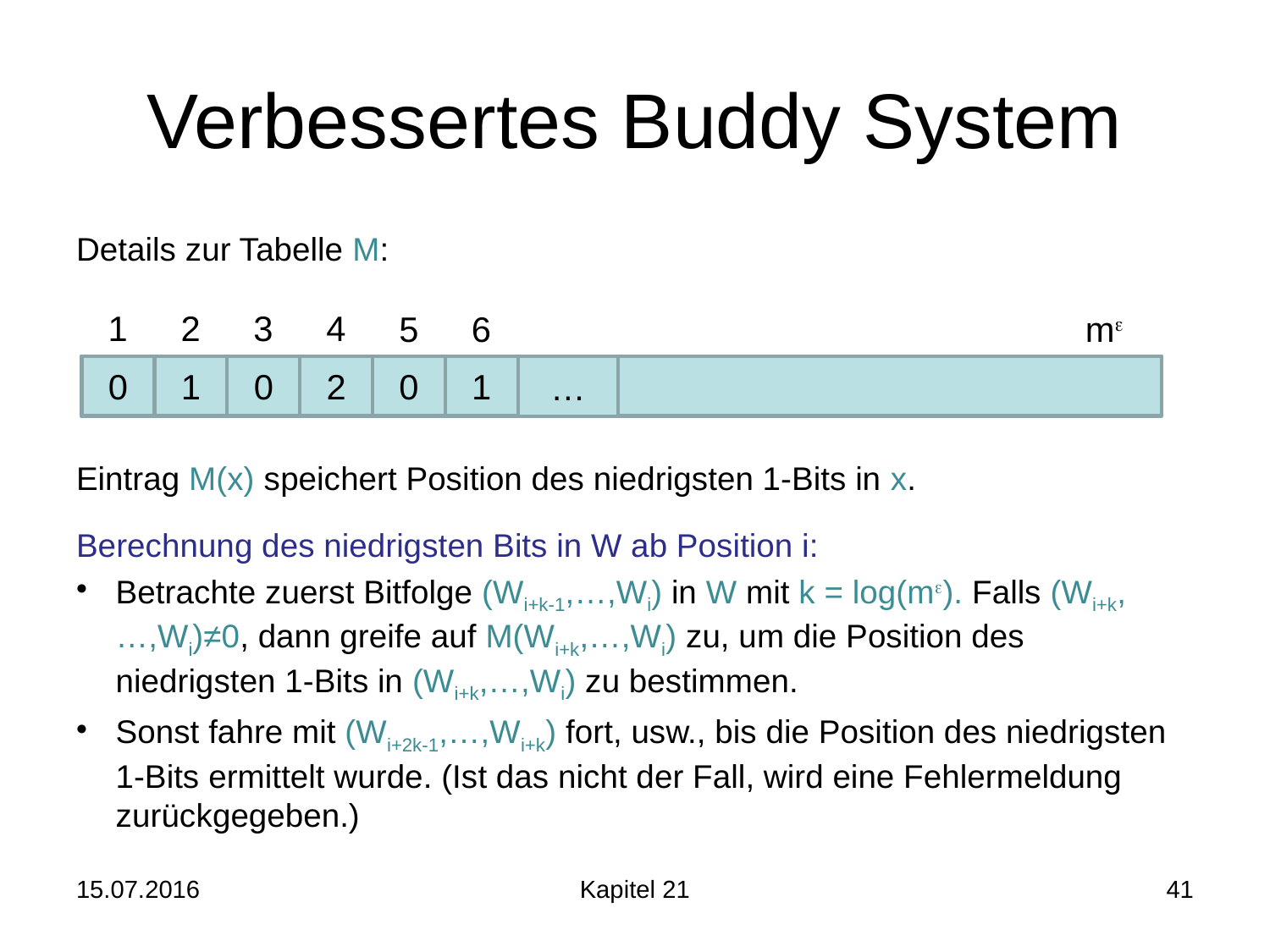

# Verbessertes Buddy System
Details zur Tabelle M:

Eintrag M(x) speichert Position des niedrigsten 1-Bits in x.

Berechnung des niedrigsten Bits in W ab Position i:
Betrachte zuerst Bitfolge (Wi+k-1,…,Wi) in W mit k = log(mε). Falls (Wi+k,…,Wi)≠0, dann greife auf M(Wi+k,…,Wi) zu, um die Position des niedrigsten 1-Bits in (Wi+k,…,Wi) zu bestimmen.
Sonst fahre mit (Wi+2k-1,…,Wi+k) fort, usw., bis die Position des niedrigsten 1-Bits ermittelt wurde. (Ist das nicht der Fall, wird eine Fehlermeldung zurückgegeben.)
1
2
3
4
5
6
mε

0
1
0
2
0
1
…
15.07.2016
Kapitel 21
41